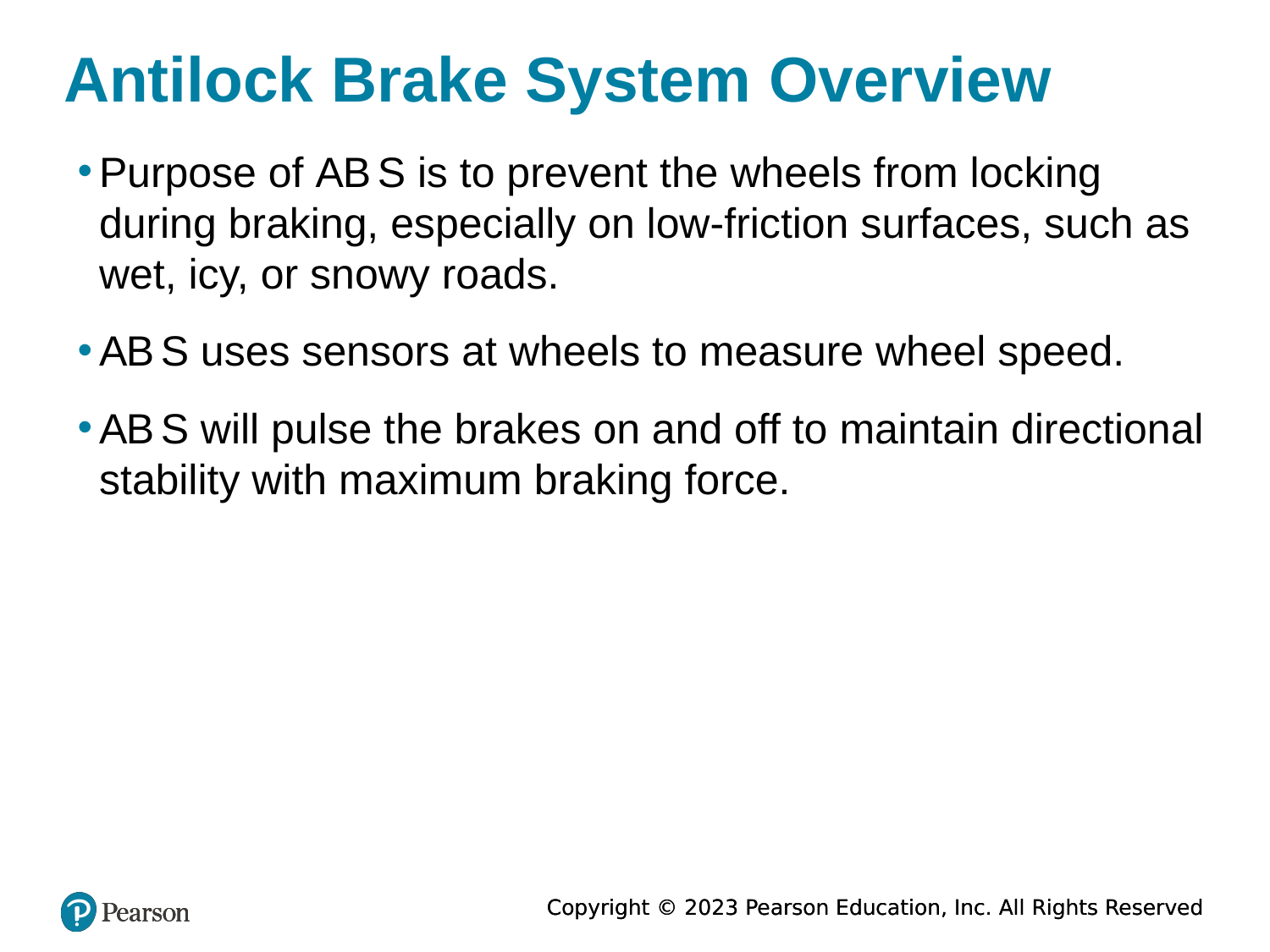

# Antilock Brake System Overview
Purpose of A B S is to prevent the wheels from locking during braking, especially on low-friction surfaces, such as wet, icy, or snowy roads.
A B S uses sensors at wheels to measure wheel speed.
A B S will pulse the brakes on and off to maintain directional stability with maximum braking force.